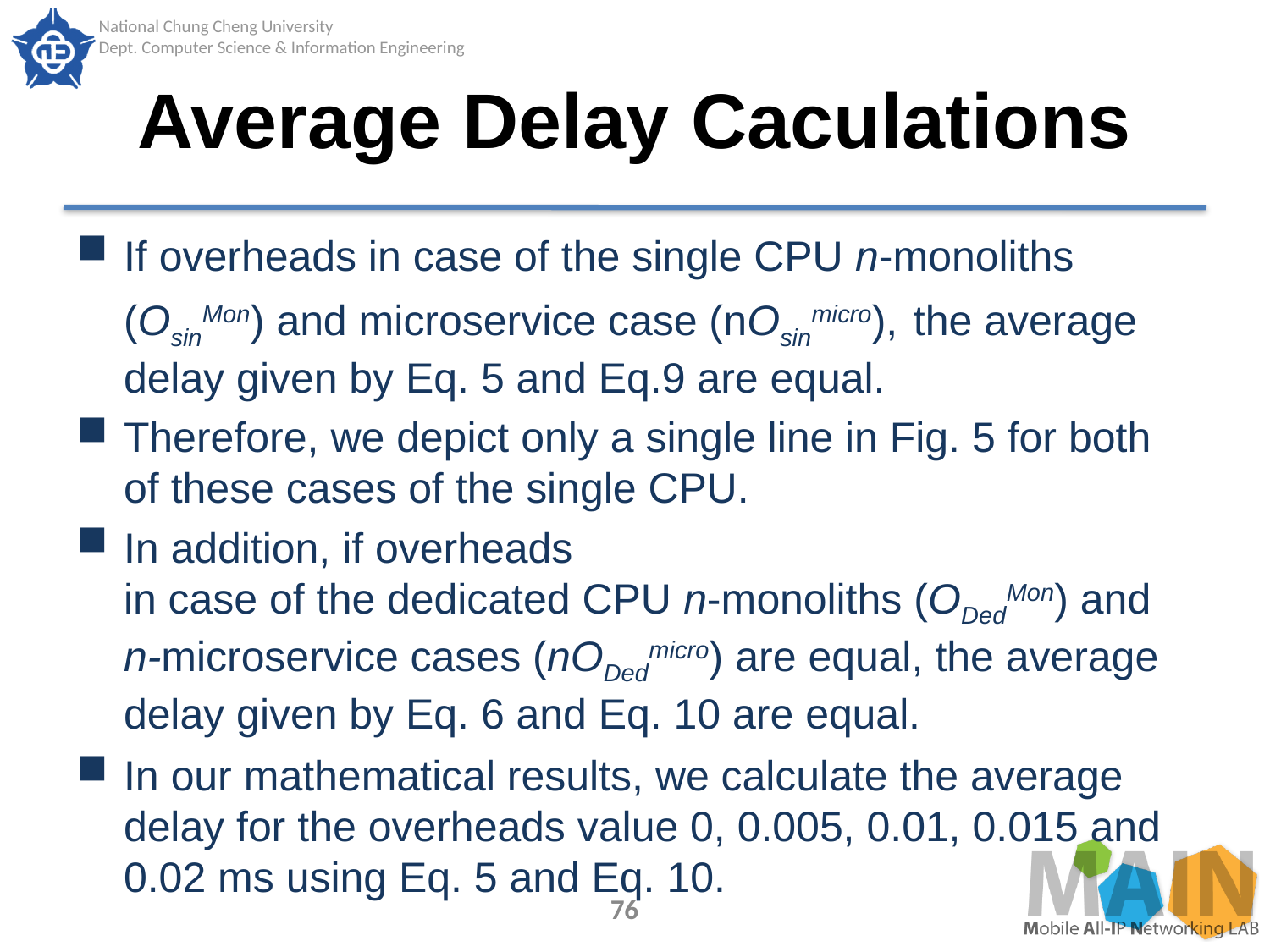

# Average Delay Caculations
If overheads in case of the single CPU n-monoliths (OsinMon) and microservice case (nOsinmicro), the average delay given by Eq. 5 and Eq.9 are equal.
Therefore, we depict only a single line in Fig. 5 for both of these cases of the single CPU.
In addition, if overheads
in case of the dedicated CPU n-monoliths (ODedMon) and n-microservice cases (nODedmicro) are equal, the average delay given by Eq. 6 and Eq. 10 are equal.
In our mathematical results, we calculate the average delay for the overheads value 0, 0.005, 0.01, 0.015 and 0.02 ms using Eq. 5 and Eq. 10.
76